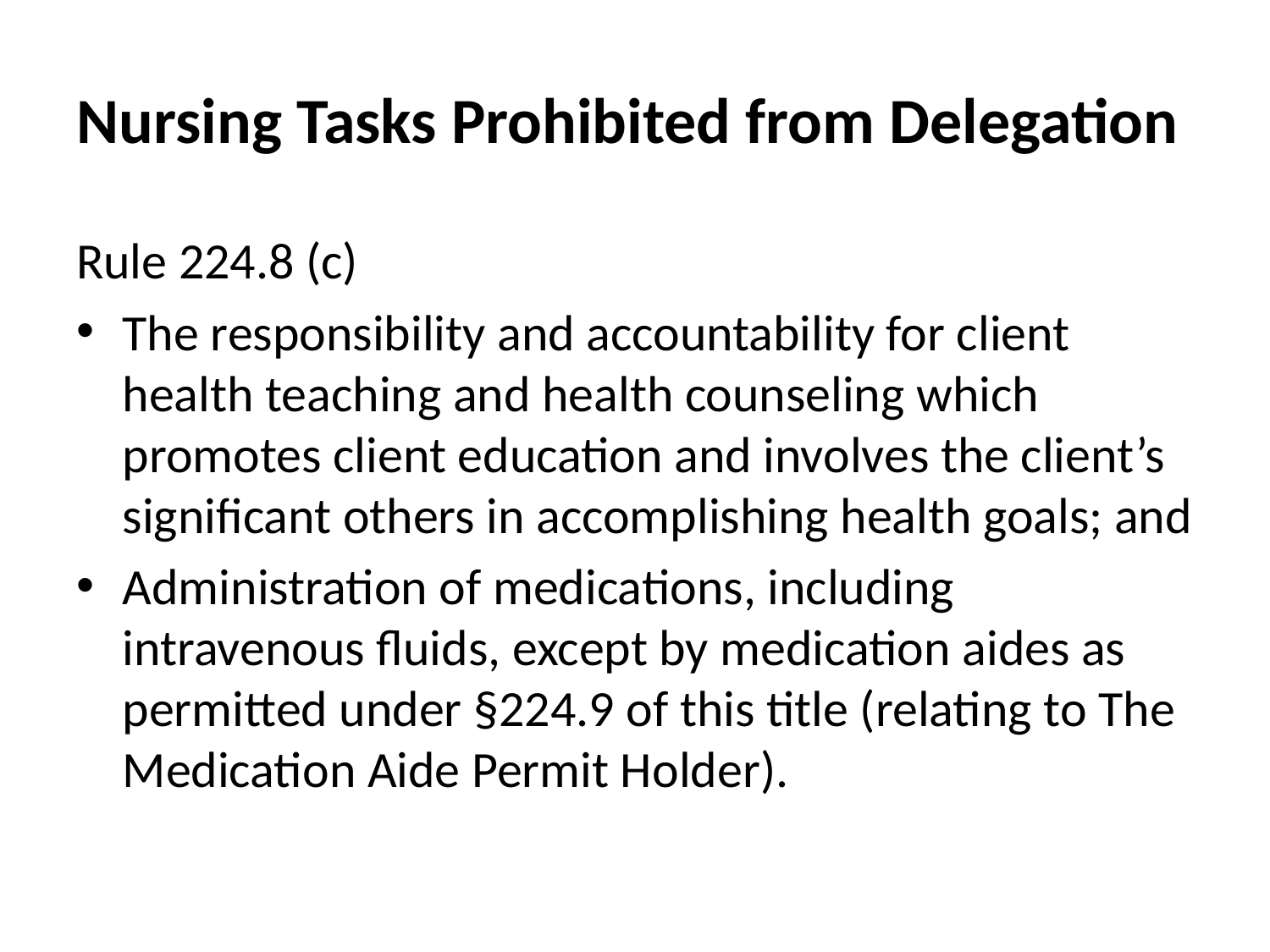

# Nursing Tasks Prohibited from Delegation
Rule 224.8 (c)
The responsibility and accountability for client health teaching and health counseling which promotes client education and involves the client’s significant others in accomplishing health goals; and
Administration of medications, including intravenous fluids, except by medication aides as permitted under §224.9 of this title (relating to The Medication Aide Permit Holder).